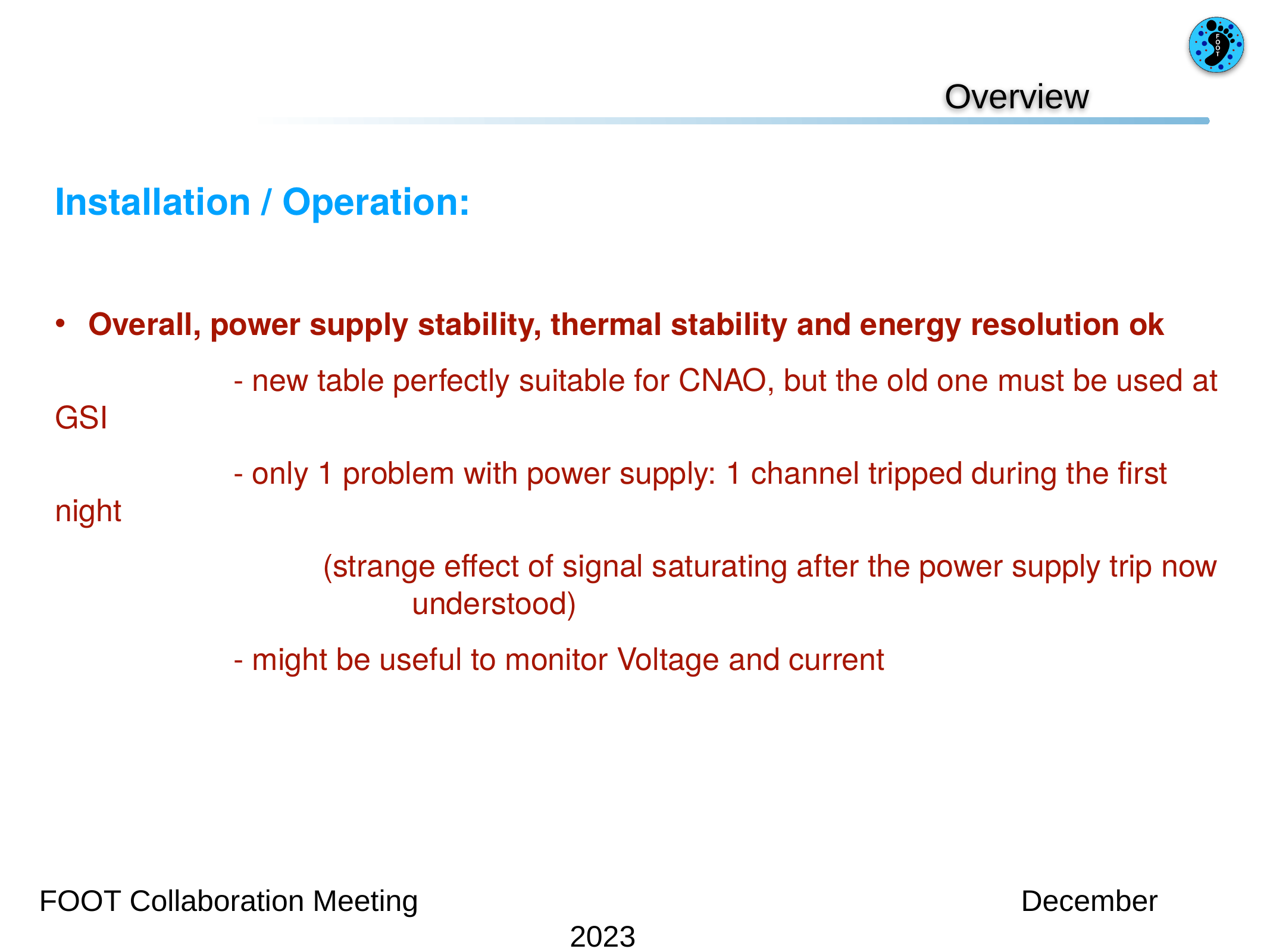

Overview
Installation / Operation:

Overall, power supply stability, thermal stability and energy resolution ok
 		- new table perfectly suitable for CNAO, but the old one must be used at GSI
		- only 1 problem with power supply: 1 channel tripped during the first night
			(strange effect of signal saturating after the power supply trip now 				understood)
		- might be useful to monitor Voltage and current